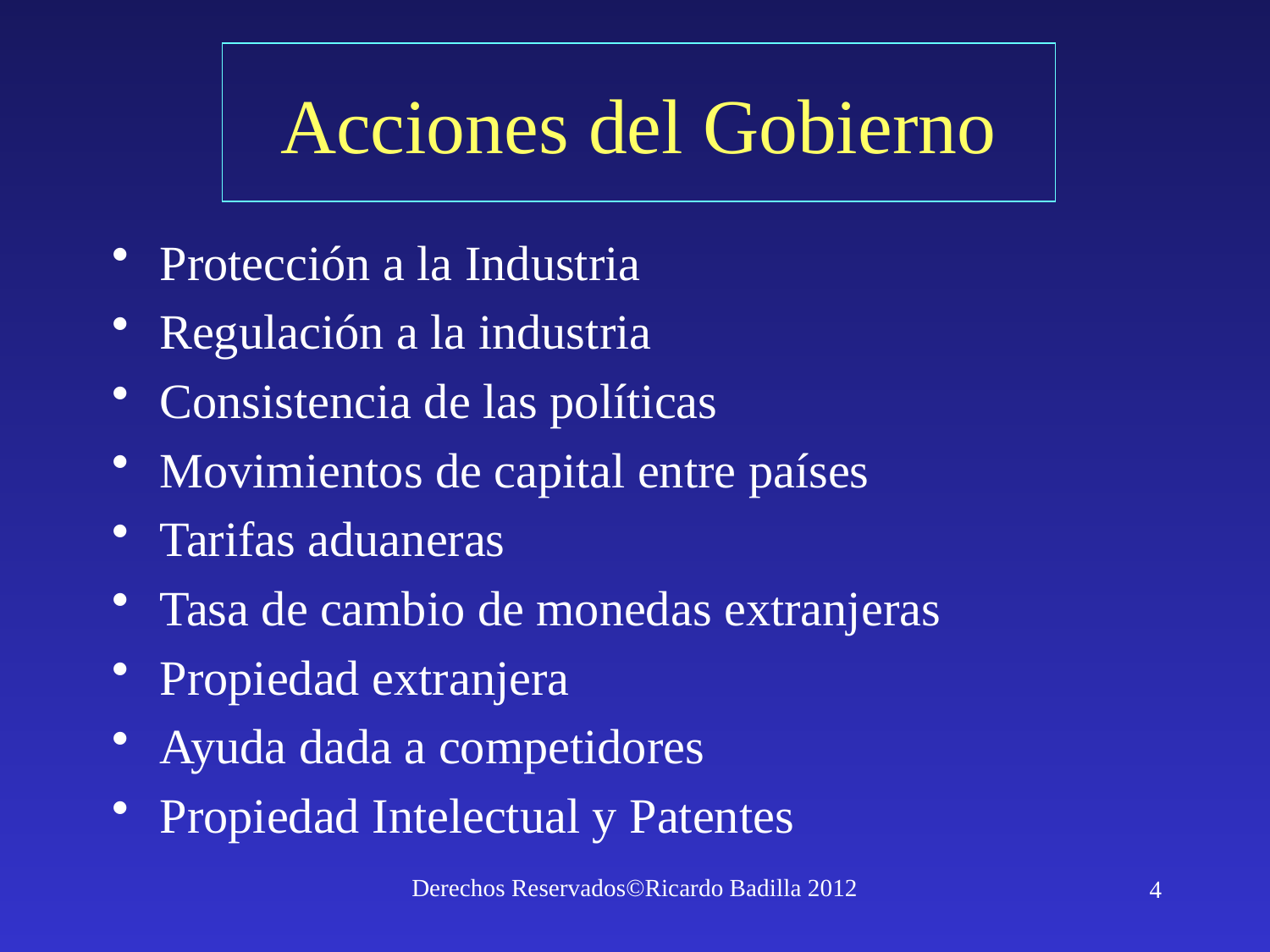

# Acciones del Gobierno
Protección a la Industria
Regulación a la industria
Consistencia de las políticas
Movimientos de capital entre países
Tarifas aduaneras
Tasa de cambio de monedas extranjeras
Propiedad extranjera
Ayuda dada a competidores
Propiedad Intelectual y Patentes
Derechos Reservados©Ricardo Badilla 2012
4